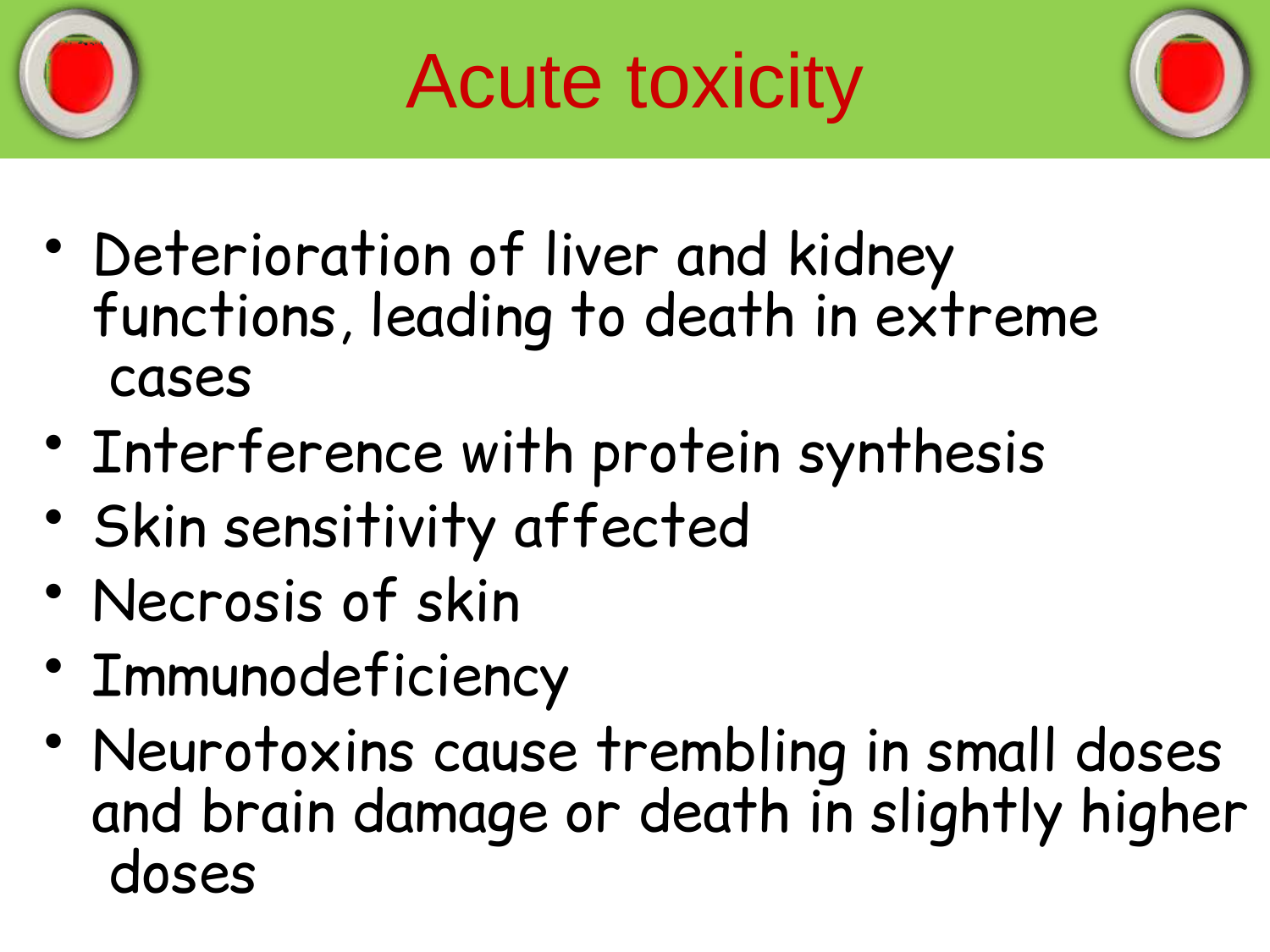

# Acute toxicity
Deterioration of liver and kidney  functions, leading to death in extreme  cases
Interference with protein synthesis
Skin sensitivity affected
Necrosis of skin
Immunodeficiency
Neurotoxins cause trembling in small doses  and brain damage or death in slightly higher  doses